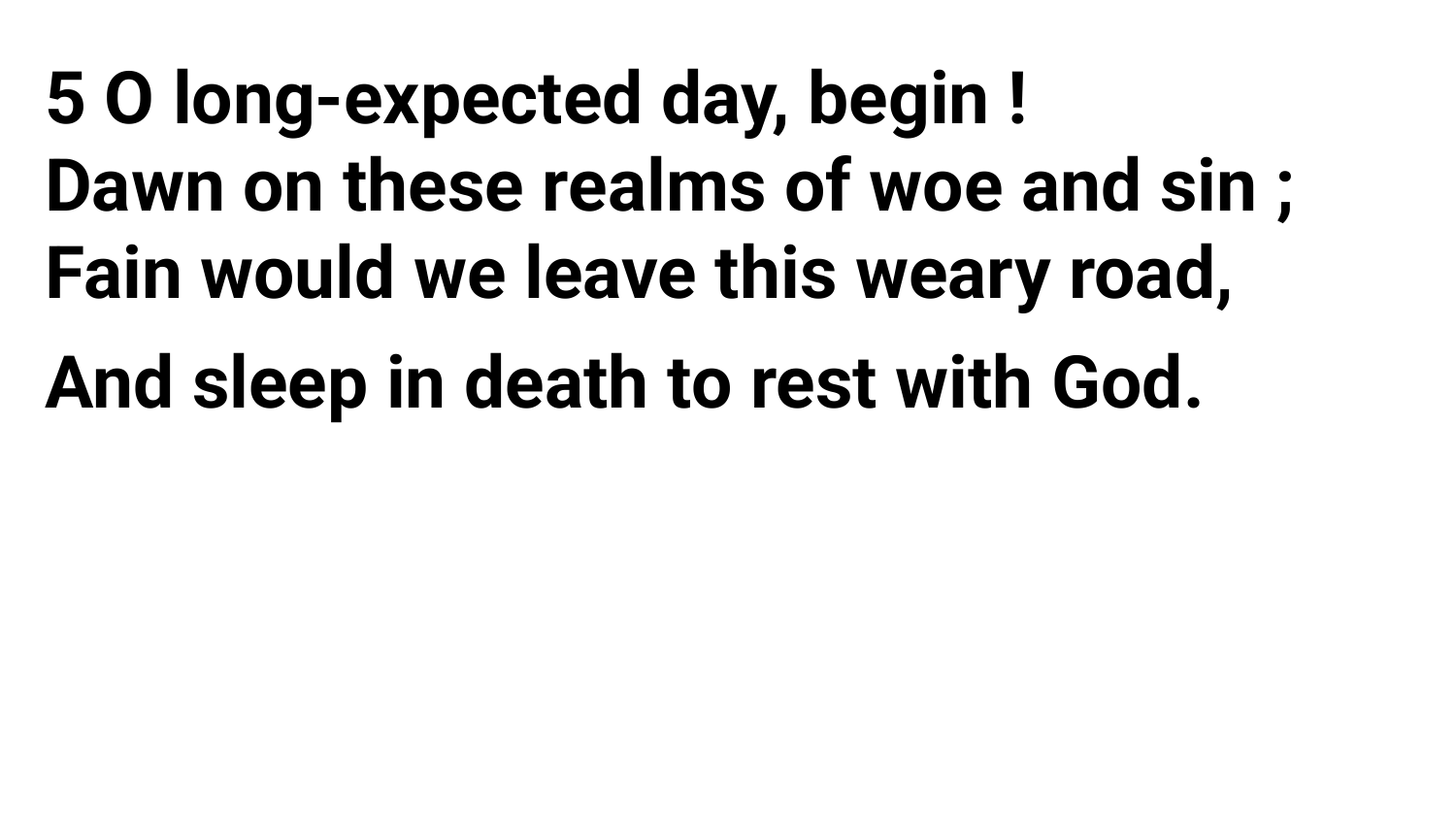

5 O long-expected day, begin !
Dawn on these realms of woe and sin ;
Fain would we leave this weary road,
And sleep in death to rest with God.